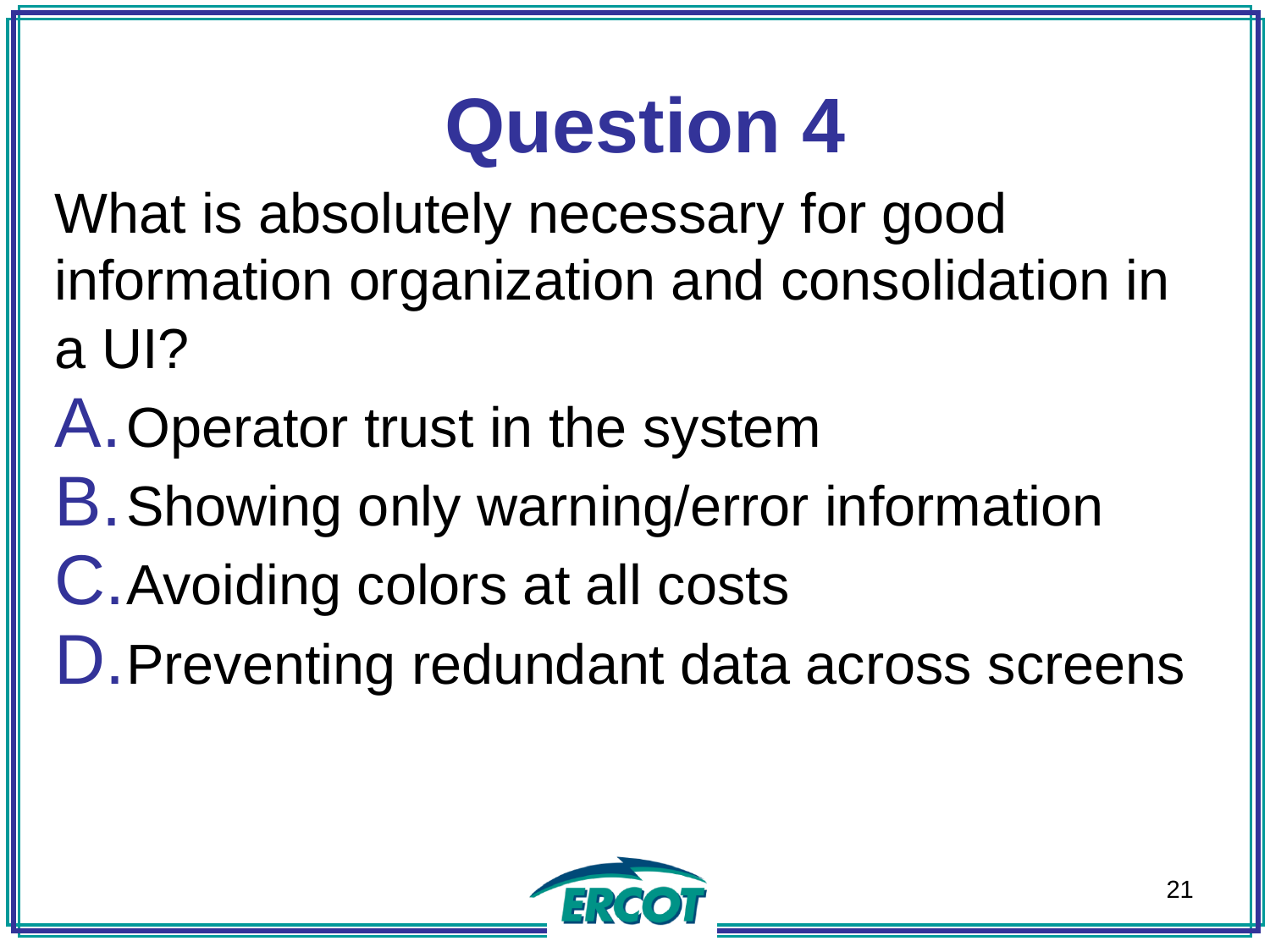

Question 4
What is absolutely necessary for good information organization and consolidation in a UI?
Operator trust in the system
Showing only warning/error information
Avoiding colors at all costs
Preventing redundant data across screens

21